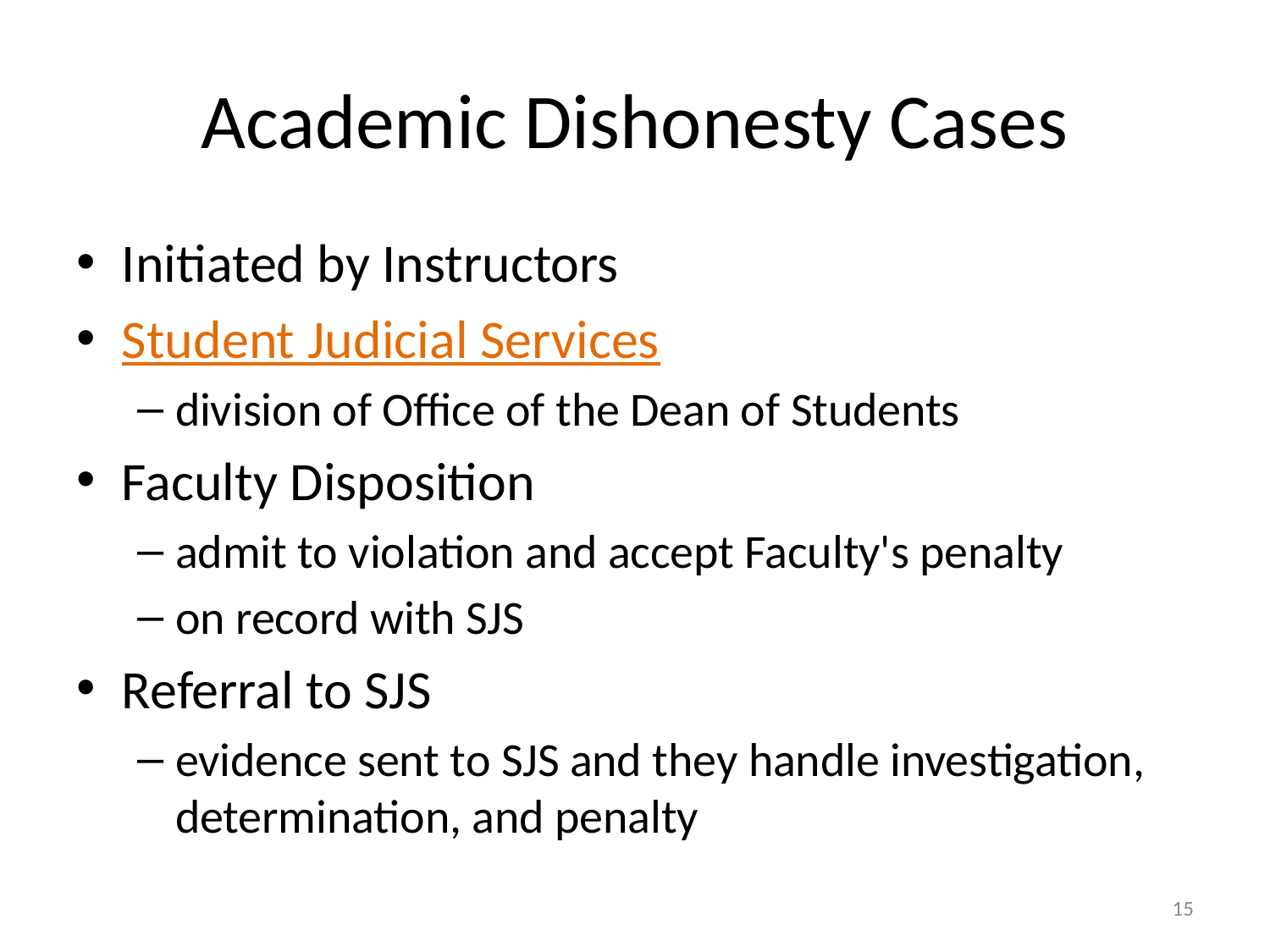

# Academic Dishonesty Cases
Initiated by Instructors
Student Judicial Services
division of Office of the Dean of Students
Faculty Disposition
admit to violation and accept Faculty's penalty
on record with SJS
Referral to SJS
evidence sent to SJS and they handle investigation, determination, and penalty
15